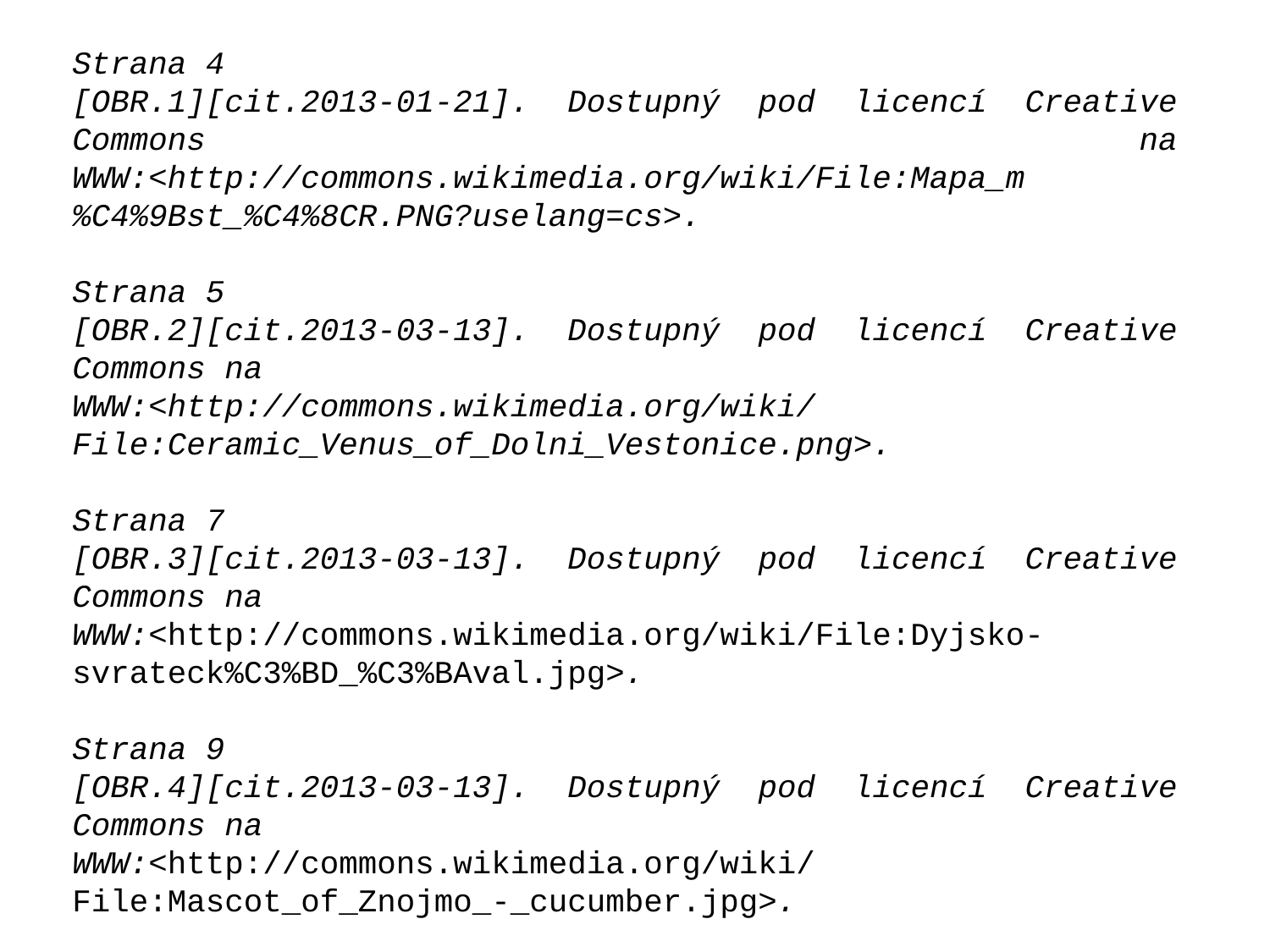

Strana 4
[OBR.1][cit.2013-01-21]. Dostupný pod licencí Creative Commons na WWW:<http://commons.wikimedia.org/wiki/File:Mapa_m%C4%9Bst_%C4%8CR.PNG?uselang=cs>.

Strana 5
[OBR.2][cit.2013-03-13]. Dostupný pod licencí Creative Commons na
WWW:<http://commons.wikimedia.org/wiki/File:Ceramic_Venus_of_Dolni_Vestonice.png>.

Strana 7
[OBR.3][cit.2013-03-13]. Dostupný pod licencí Creative Commons na
WWW:<http://commons.wikimedia.org/wiki/File:Dyjsko-svrateck%C3%BD_%C3%BAval.jpg>.

Strana 9
[OBR.4][cit.2013-03-13]. Dostupný pod licencí Creative Commons na
WWW:<http://commons.wikimedia.org/wiki/File:Mascot_of_Znojmo_-_cucumber.jpg>.